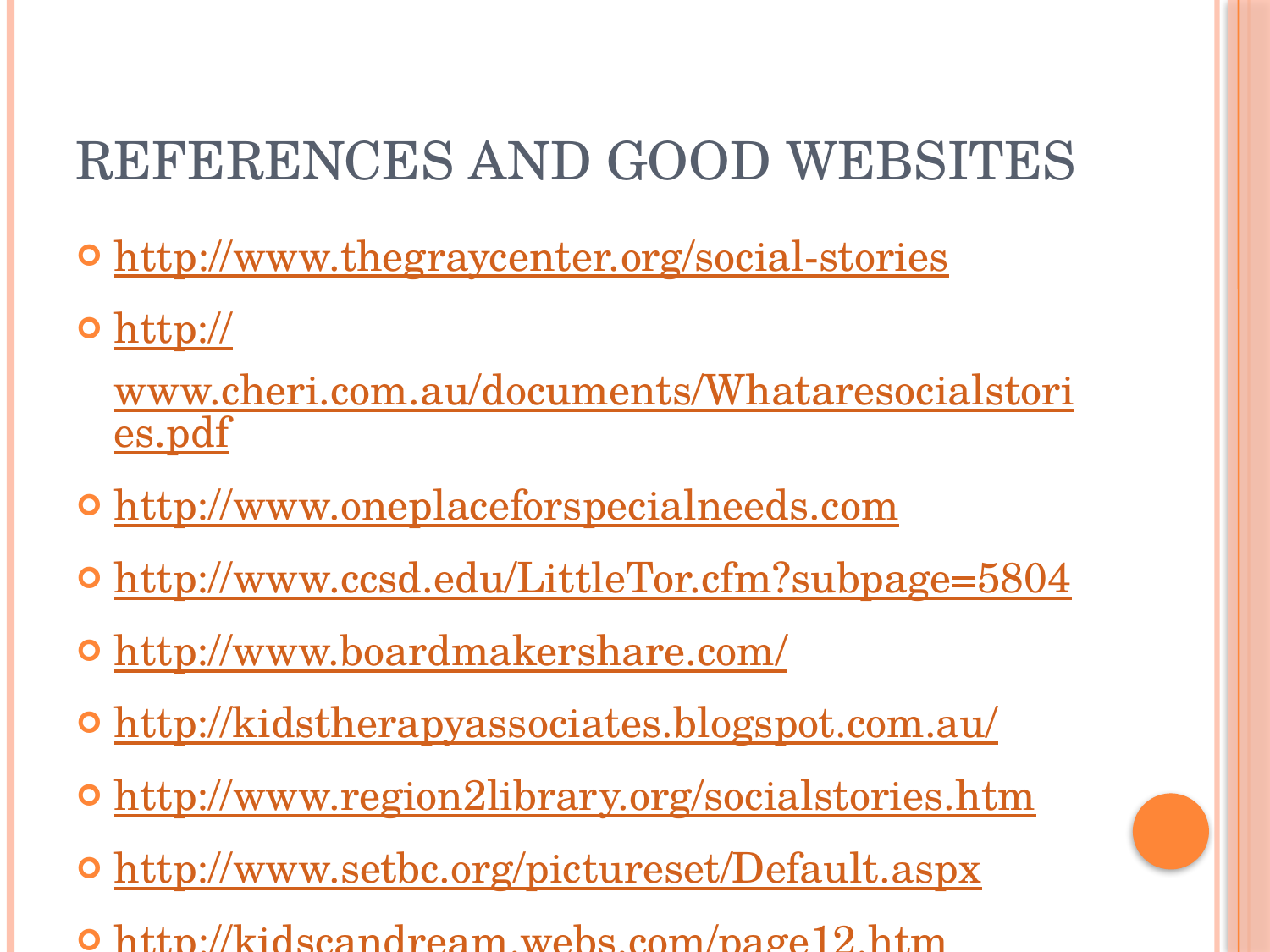

# References and Good Websites
http://www.thegraycenter.org/social-stories
http://www.cheri.com.au/documents/Whataresocialstories.pdf
http://www.oneplaceforspecialneeds.com
http://www.ccsd.edu/LittleTor.cfm?subpage=5804
http://www.boardmakershare.com/
http://kidstherapyassociates.blogspot.com.au/
http://www.region2library.org/socialstories.htm
http://www.setbc.org/pictureset/Default.aspx
http://kidscandream.webs.com/page12.htm
The New Social Story Book by Carol Gray